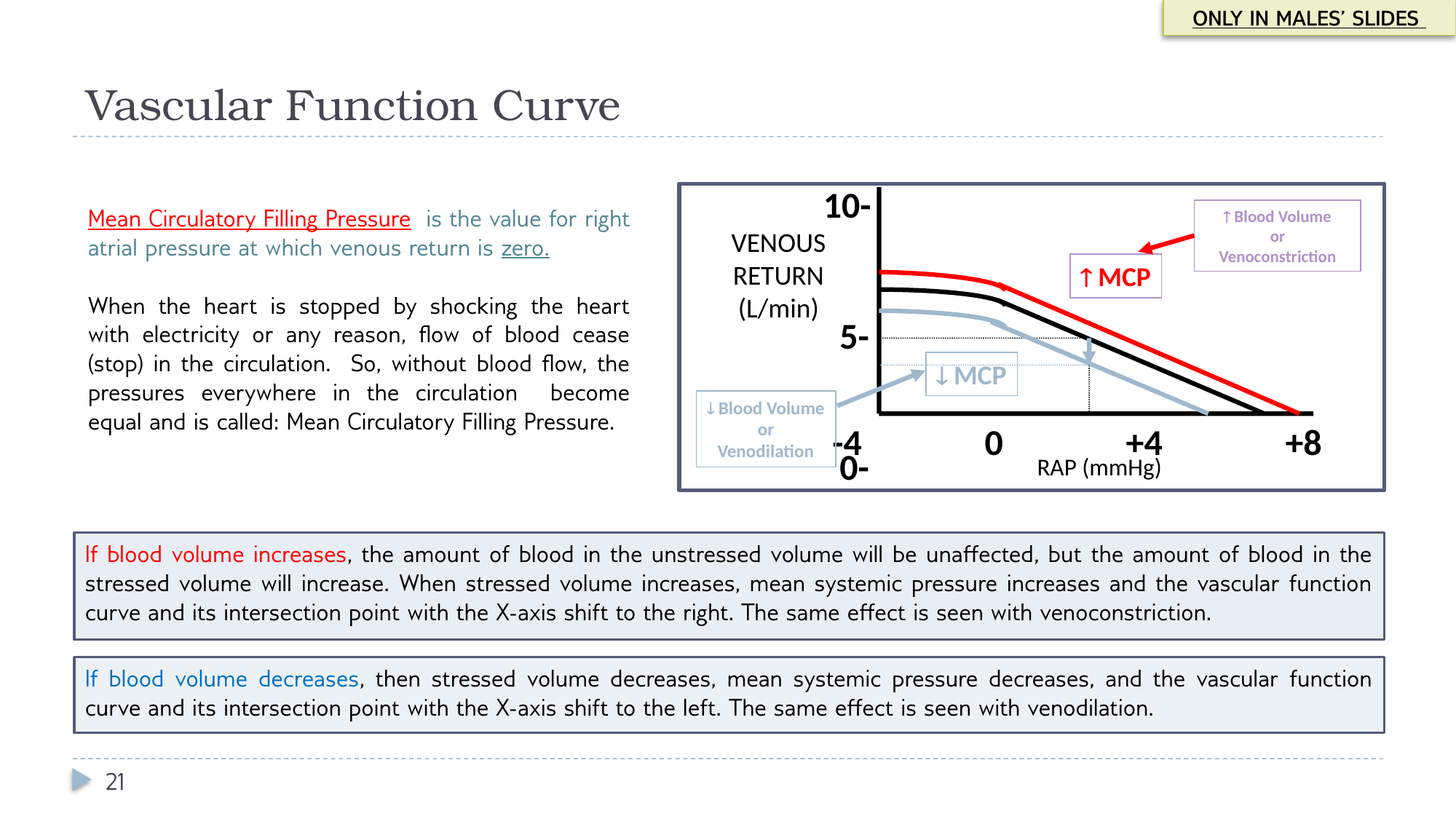

ONLY IN MALES’ SLIDES
# Vascular Function Curve
10-

  5-

  0-

↑ Blood Volume
or
Venoconstriction
VENOUS
RETURN
(L/min)

↑ MCP

↓ MCP

↓ Blood Volume
or
Venodilation

-4               0               +4               +8
RAP (mmHg)
Mean Circulatory Filling Pressure  is the value for right atrial pressure at which venous return is zero.

When the heart is stopped by shocking the heart with electricity or any reason, flow of blood cease (stop) in the circulation.  So, without blood flow, the pressures everywhere in the circulation  become equal and is called: Mean Circulatory Filling Pressure.
If blood volume increases, the amount of blood in the unstressed volume will be unaffected, but the amount of blood in the stressed volume will increase. When stressed volume increases, mean systemic pressure increases and the vascular function curve and its intersection point with the X-axis shift to the right. The same effect is seen with venoconstriction.

If blood volume decreases, then stressed volume decreases, mean systemic pressure decreases, and the vascular function curve and its intersection point with the X-axis shift to the left. The same effect is seen with venodilation.

21